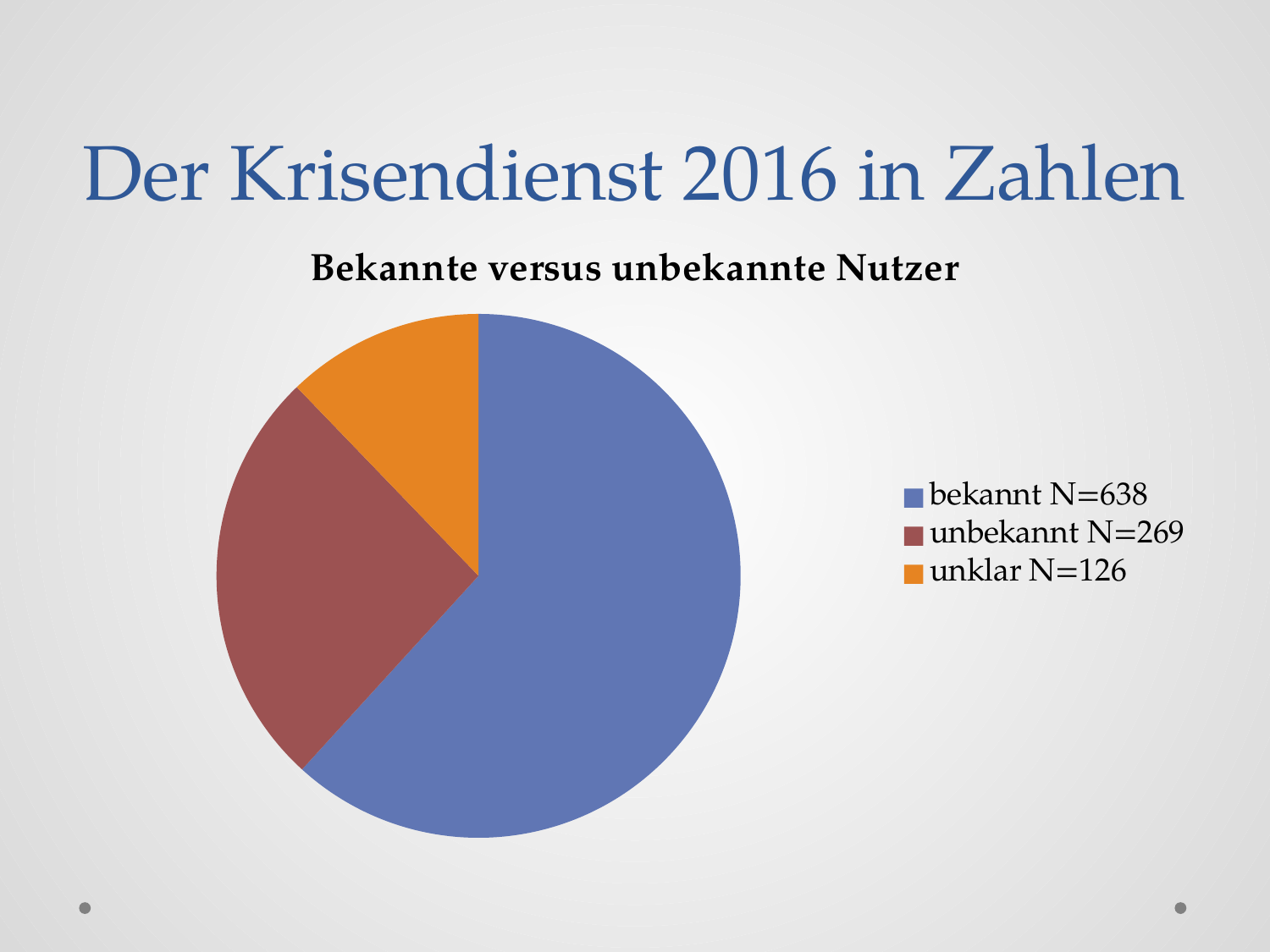

# Der Krisendienst 2016 in Zahlen

### Chart:

| Category | Bekannte versus unbekannte Nutzer |
|---|---|
| bekannt N=638 | 638.0 |
| unbekannt N=269 | 269.0 |
| unklar N=126 | 126.0 |